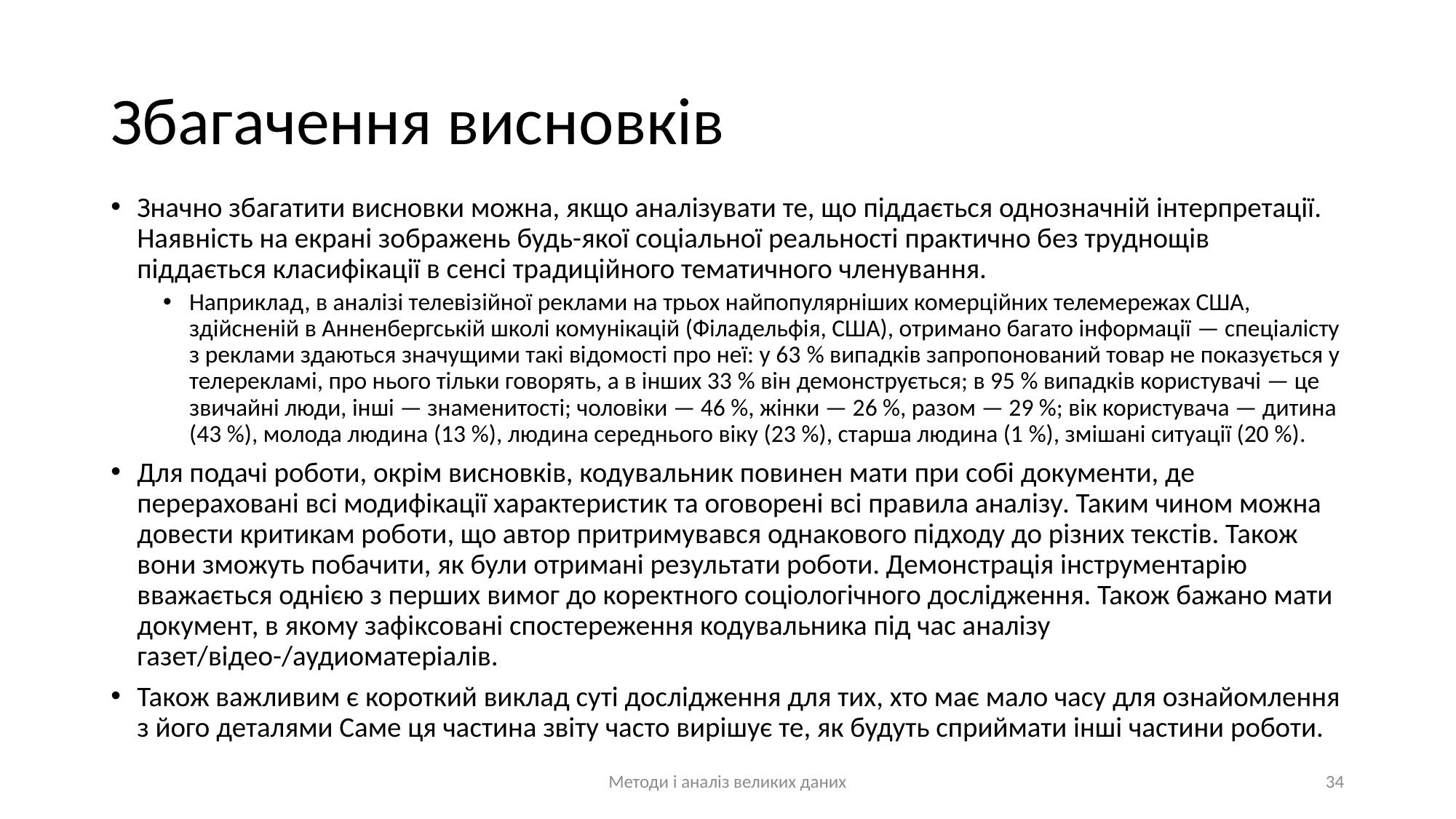

# Збагачення висновків
Значно збагатити висновки можна, якщо аналізувати те, що піддається однозначній інтерпретації. Наявність на екрані зображень будь-якої соціальної реальності практично без труднощів піддається класифікації в сенсі традиційного тематичного членування.
Наприклад, в аналізі телевізійної реклами на трьох найпопулярніших комерційних телемережах США, здійсненій в Анненбергській школі комунікацій (Філадельфія, США), отримано багато інформації — спеціалісту з реклами здаються значущими такі відомості про неї: у 63 % випадків запропонований товар не показується у телерекламі, про нього тільки говорять, а в інших 33 % він демонструється; в 95 % випадків користувачі — це звичайні люди, інші — знаменитості; чоловіки — 46 %, жінки — 26 %, разом — 29 %; вік користувача — дитина (43 %), молода людина (13 %), людина середнього віку (23 %), старша людина (1 %), змішані ситуації (20 %).
Для подачі роботи, окрім висновків, кодувальник повинен мати при собі документи, де перераховані всі модифікації характеристик та оговорені всі правила аналізу. Таким чином можна довести критикам роботи, що автор притримувався однакового підходу до різних текстів. Також вони зможуть побачити, як були отримані результати роботи. Демонстрація інструментарію вважається однією з перших вимог до коректного соціологічного дослідження. Також бажано мати документ, в якому зафіксовані спостереження кодувальника під час аналізу газет/відео-/аудиоматеріалів.
Також важливим є короткий виклад суті дослідження для тих, хто має мало часу для ознайомлення з його деталями Саме ця частина звіту часто вирішує те, як будуть сприймати інші частини роботи.

Методи і аналіз великих даних
34